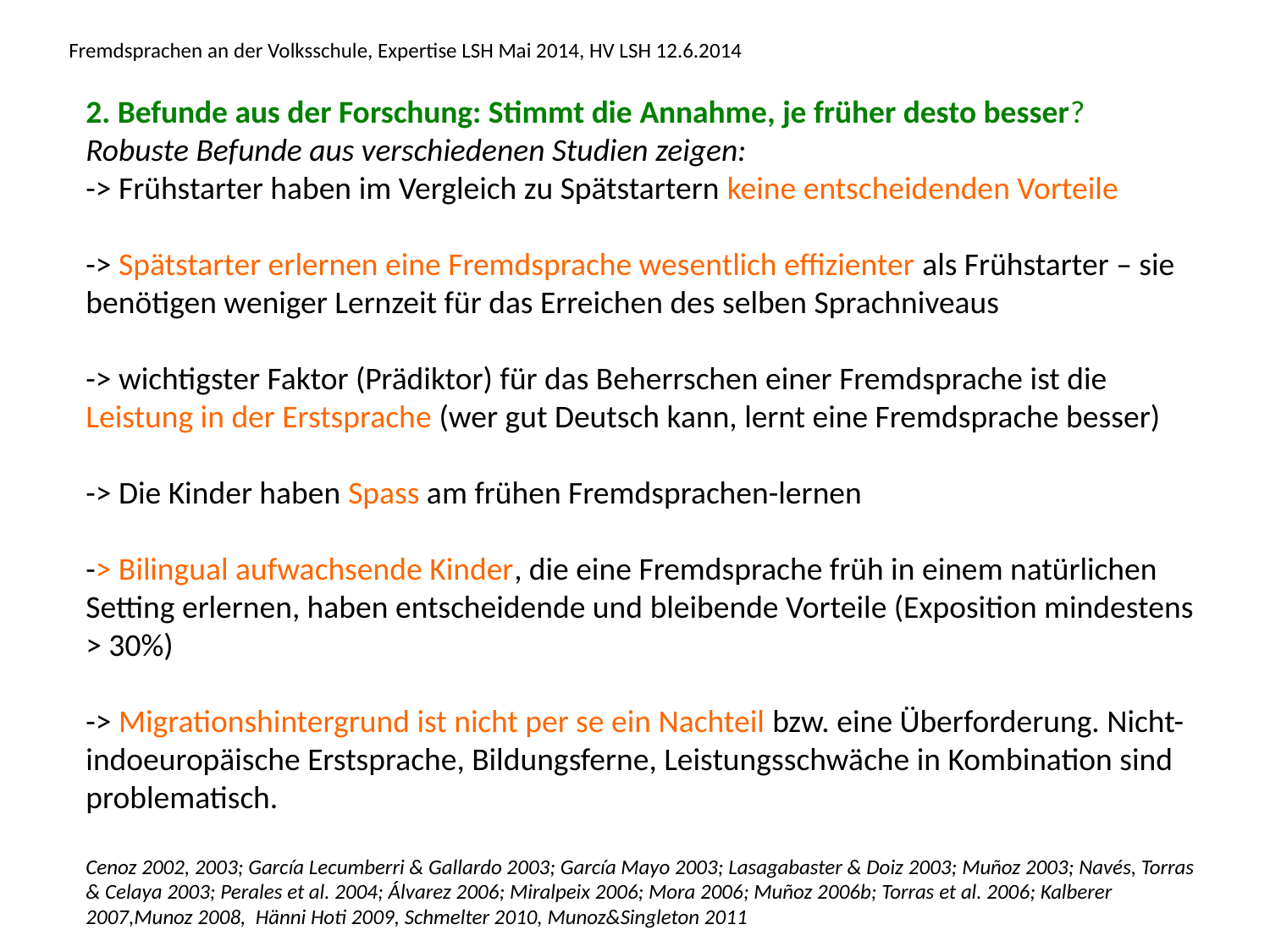

Fremdsprachen an der Volksschule, Expertise LSH Mai 2014, HV LSH 12.6.2014
2. Befunde aus der Forschung: Stimmt die Annahme, je früher desto besser?
Robuste Befunde aus verschiedenen Studien zeigen:
-> Frühstarter haben im Vergleich zu Spätstartern keine entscheidenden Vorteile

-> Spätstarter erlernen eine Fremdsprache wesentlich effizienter als Frühstarter – sie benötigen weniger Lernzeit für das Erreichen des selben Sprachniveaus

-> wichtigster Faktor (Prädiktor) für das Beherrschen einer Fremdsprache ist die Leistung in der Erstsprache (wer gut Deutsch kann, lernt eine Fremdsprache besser)

-> Die Kinder haben Spass am frühen Fremdsprachen-lernen

-> Bilingual aufwachsende Kinder, die eine Fremdsprache früh in einem natürlichen Setting erlernen, haben entscheidende und bleibende Vorteile (Exposition mindestens > 30%)

-> Migrationshintergrund ist nicht per se ein Nachteil bzw. eine Überforderung. Nicht-indoeuropäische Erstsprache, Bildungsferne, Leistungsschwäche in Kombination sind problematisch.

Cenoz 2002, 2003; García Lecumberri & Gallardo 2003; García Mayo 2003; Lasagabaster & Doiz 2003; Muñoz 2003; Navés, Torras & Celaya 2003; Perales et al. 2004; Álvarez 2006; Miralpeix 2006; Mora 2006; Muñoz 2006b; Torras et al. 2006; Kalberer 2007,Munoz 2008,  Hänni Hoti 2009, Schmelter 2010, Munoz&Singleton 2011